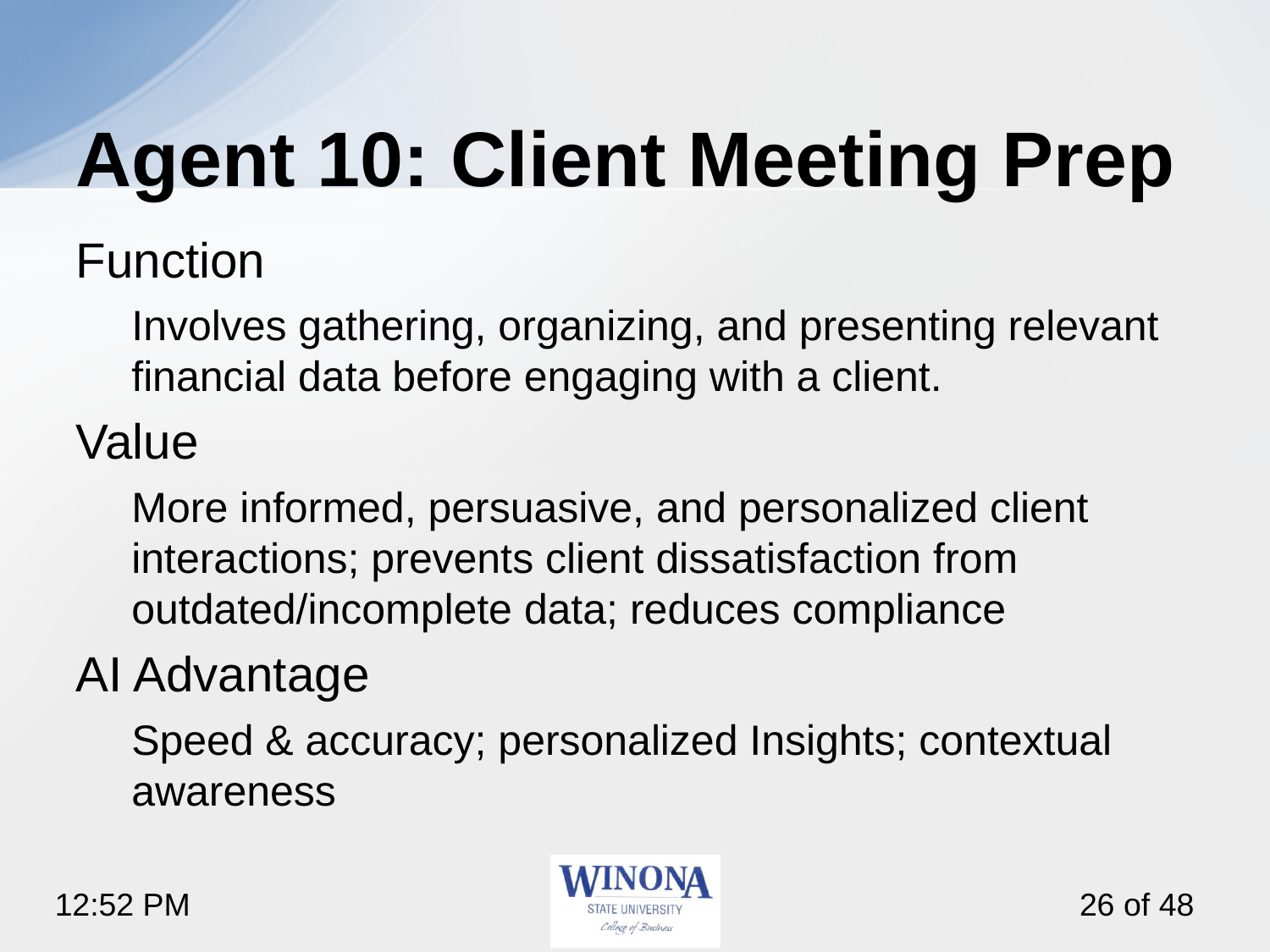

# Agent 10: Client Meeting Prep
Function
Involves gathering, organizing, and presenting relevant financial data before engaging with a client.
Value
More informed, persuasive, and personalized client interactions; prevents client dissatisfaction from outdated/incomplete data; reduces compliance
AI Advantage
Speed & accuracy; personalized Insights; contextual awareness